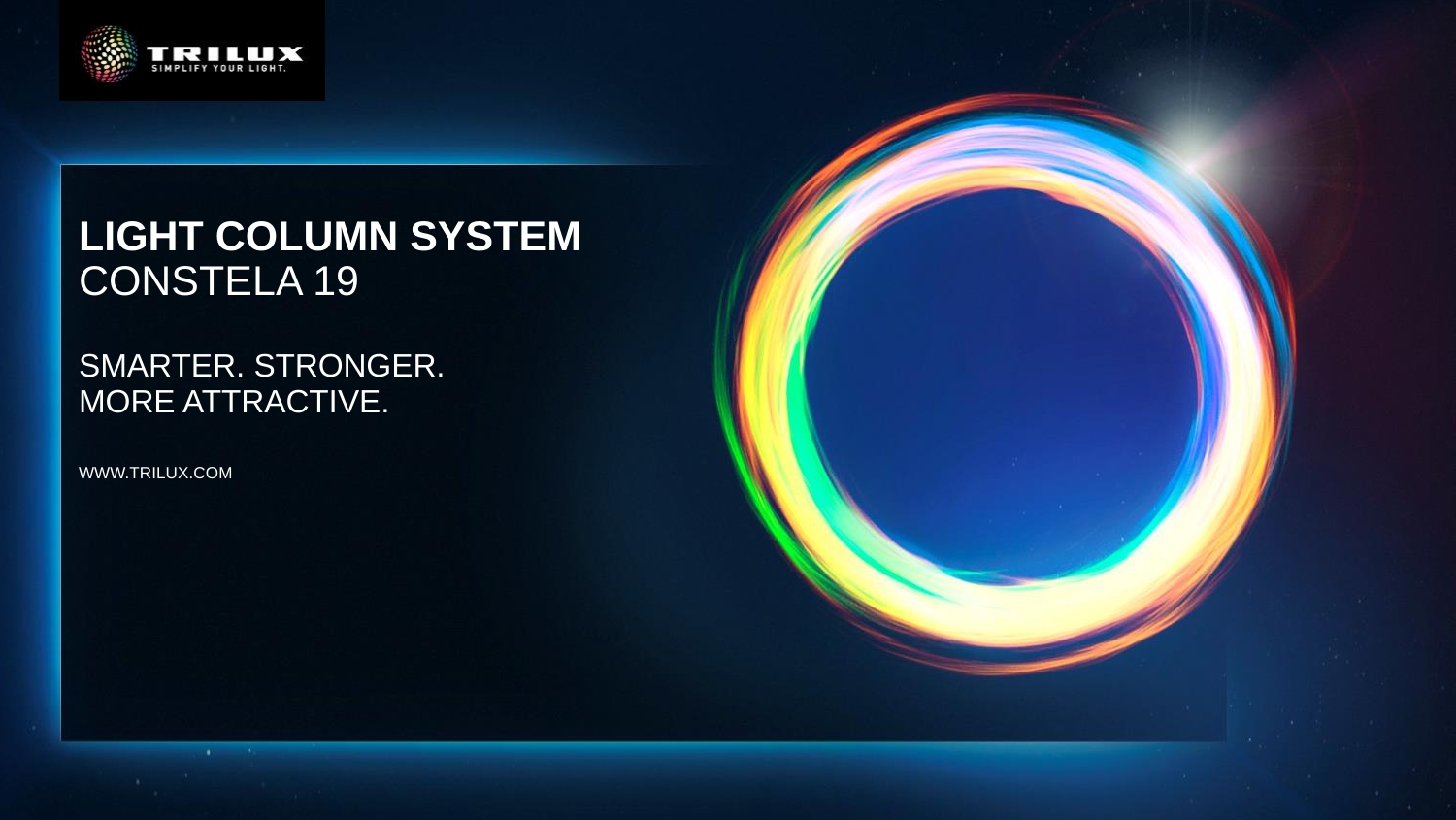

# LIGHT COLUMN SYSTEM CONSTELA 19 SMARTER. STRONGER. More Attractive. www.trilux.com